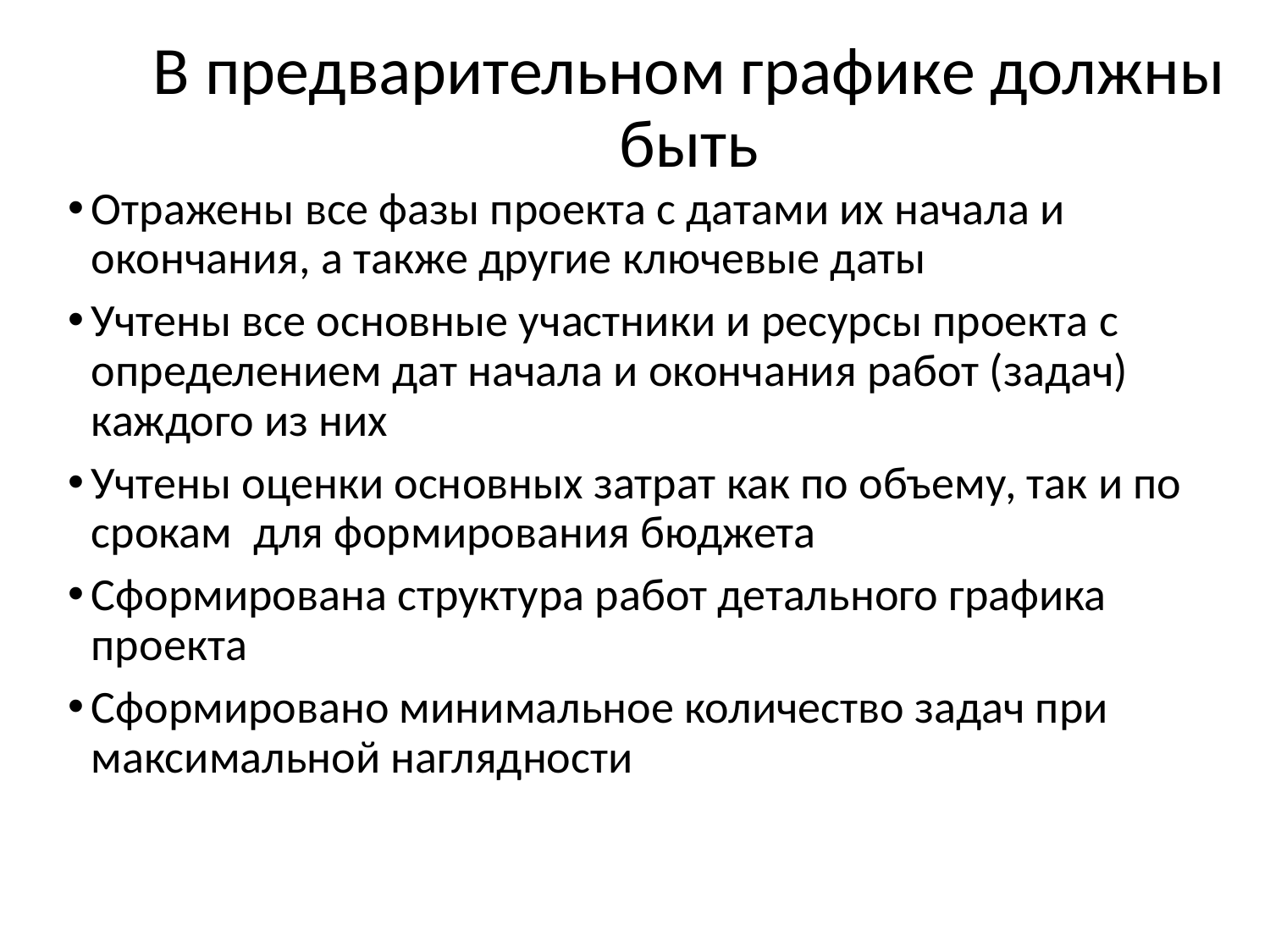

# В предварительном графике должны быть
Отражены все фазы проекта с датами их начала и окончания, а также другие ключевые даты
Учтены все основные участники и ресурсы проекта с определением дат начала и окончания работ (задач) каждого из них
Учтены оценки основных затрат как по объему, так и по срокам  для формирования бюджета
Сформирована структура работ детального графика проекта
Сформировано минимальное количество задач при максимальной наглядности